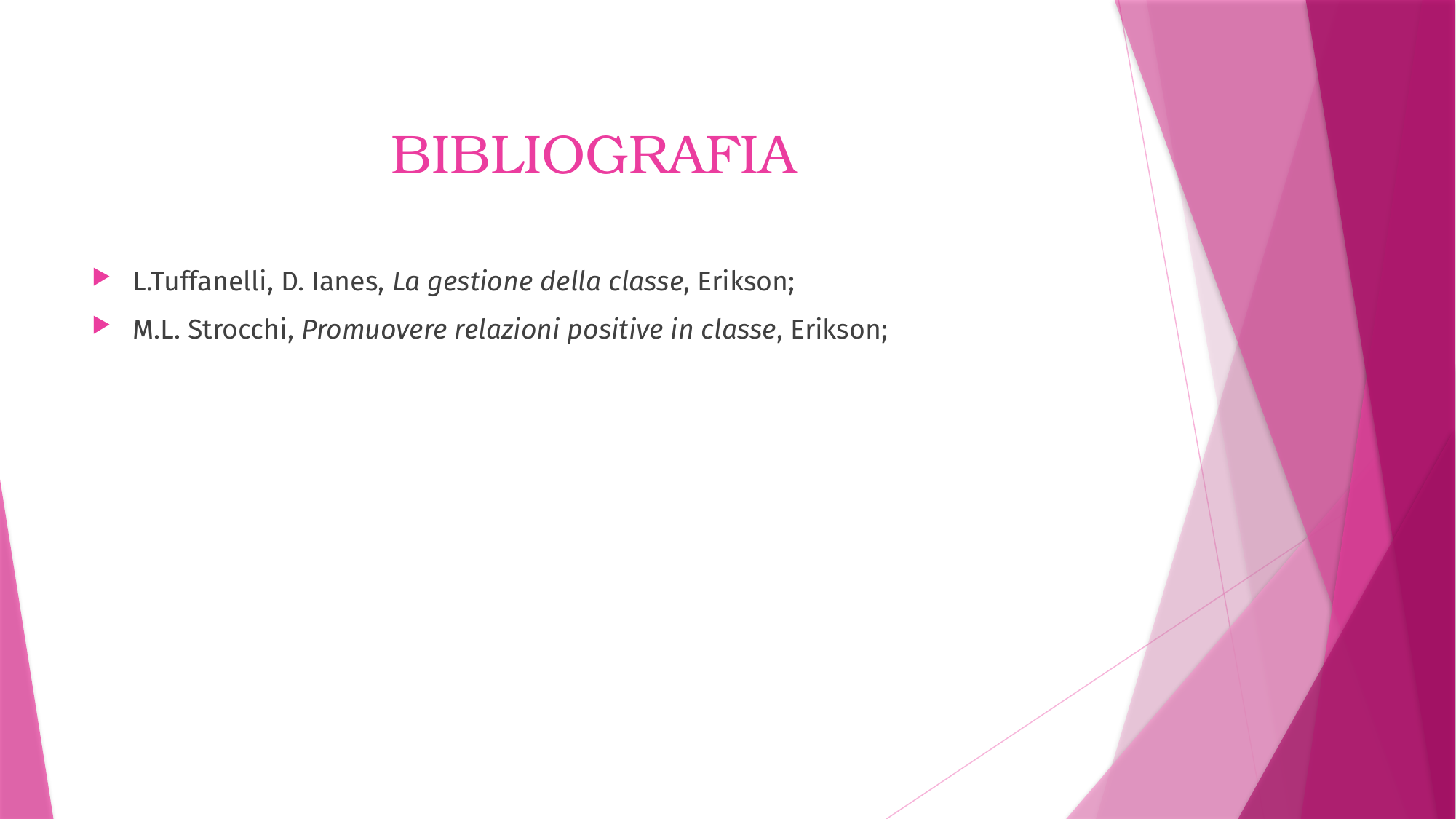

# BIBLIOGRAFIA
L.Tuffanelli, D. Ianes, La gestione della classe, Erikson;
M.L. Strocchi, Promuovere relazioni positive in classe, Erikson;